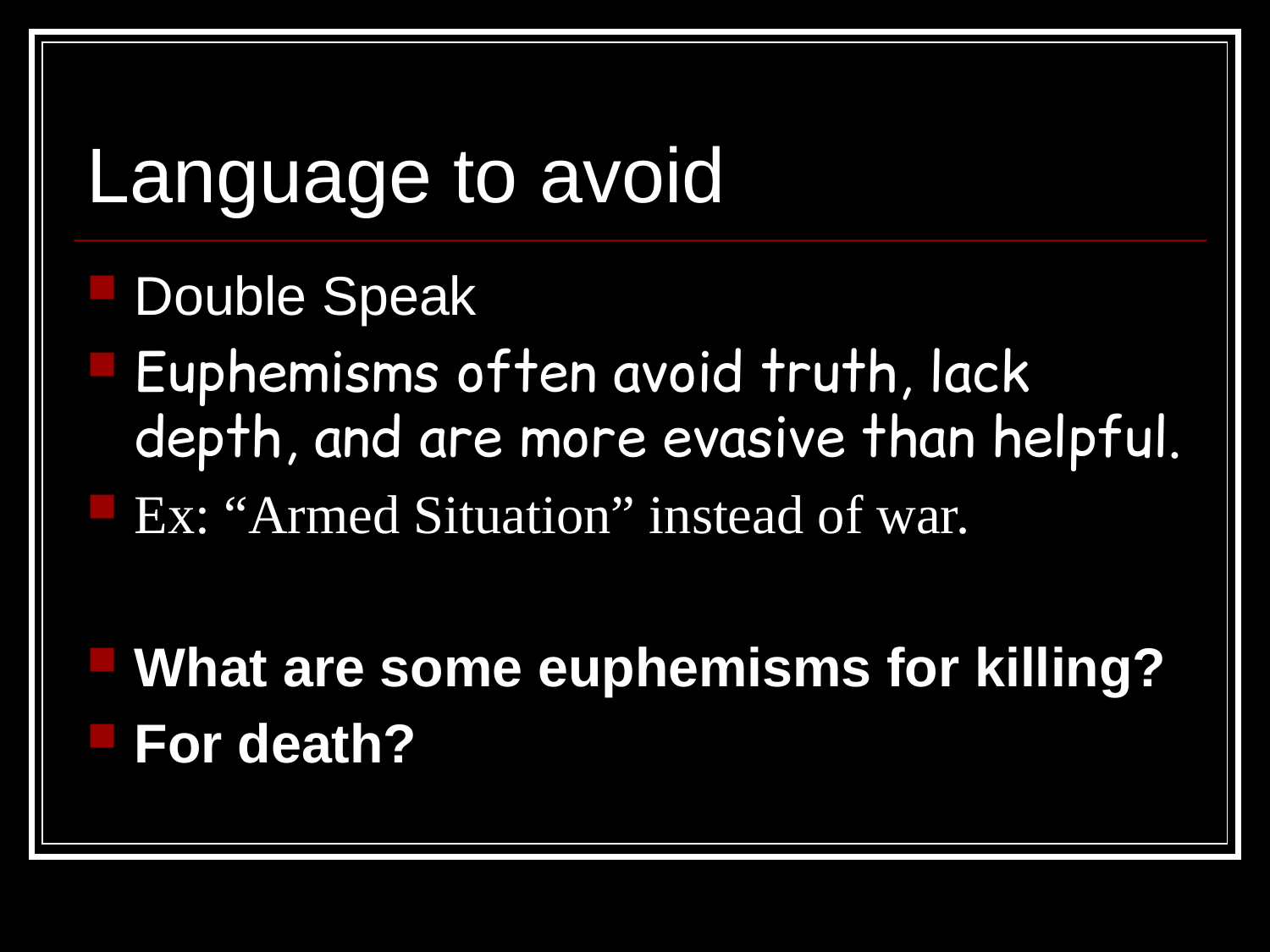

# Language to avoid
Double Speak
Euphemisms often avoid truth, lack depth, and are more evasive than helpful.
Ex: “Armed Situation” instead of war.

What are some euphemisms for killing?
For death?